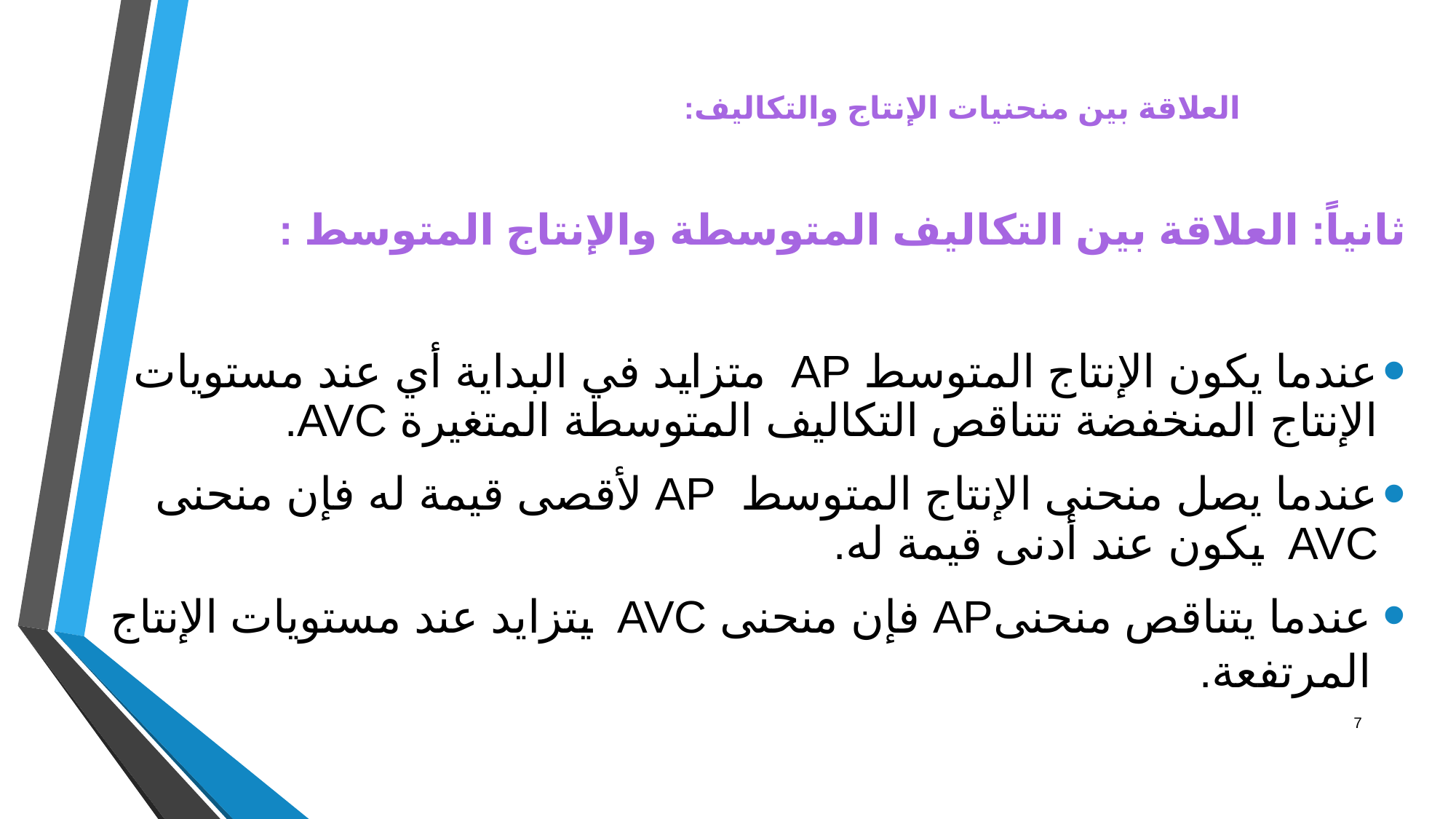

# العلاقة بين منحنيات الإنتاج والتكاليف:
ثانياً: العلاقة بين التكاليف المتوسطة والإنتاج المتوسط :

عندما يكون الإنتاج المتوسط AP  متزايد في البداية أي عند مستويات الإنتاج المنخفضة تتناقص التكاليف المتوسطة المتغيرة AVC.
عندما يصل منحنى الإنتاج المتوسط  AP لأقصى قيمة له فإن منحنى AVC  يكون عند أدنى قيمة له.
عندما يتناقص منحنىAP فإن منحنى AVC  يتزايد عند مستويات الإنتاج المرتفعة.

7